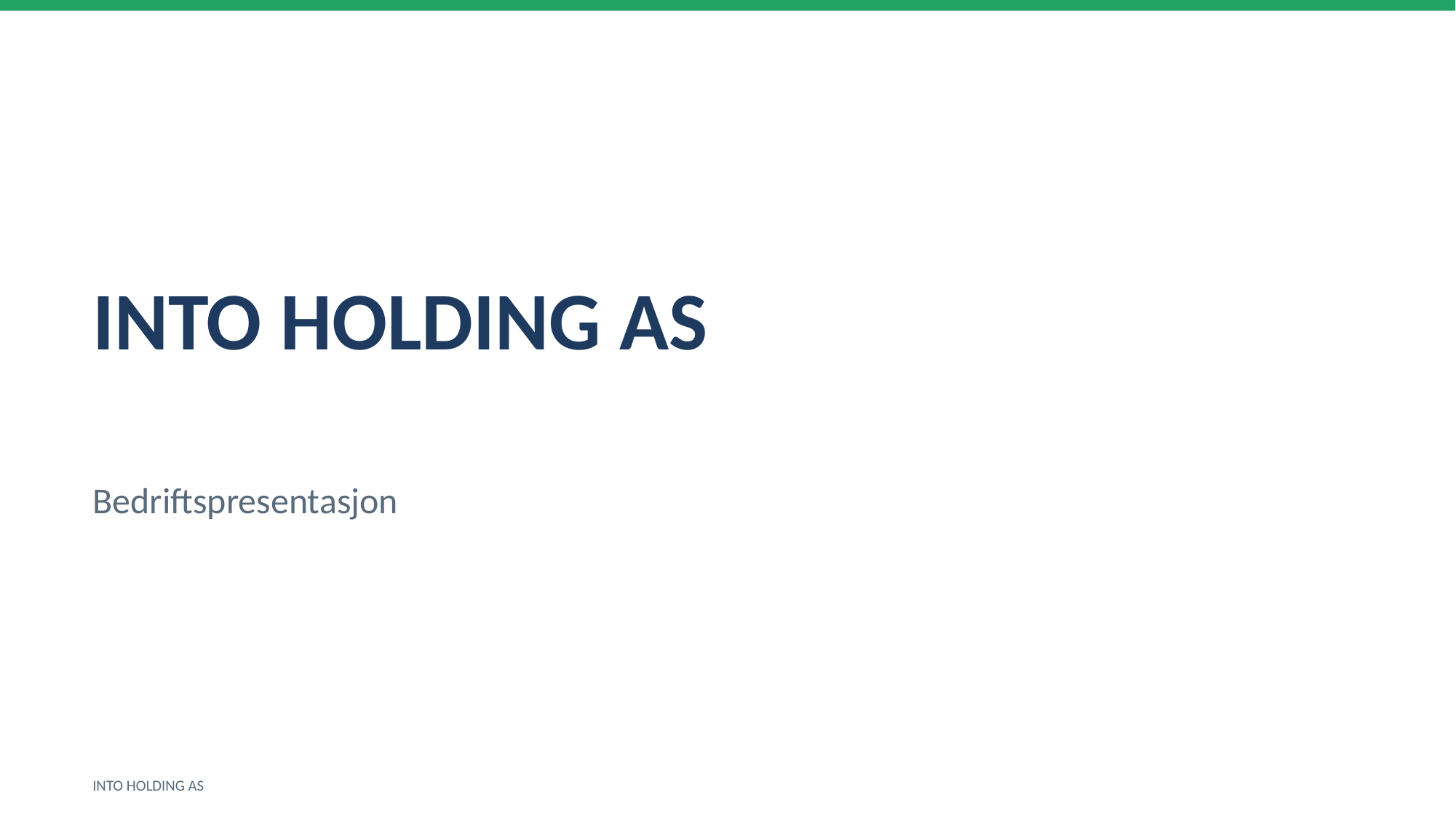

INTO HOLDING AS
Bedriftspresentasjon
INTO HOLDING AS